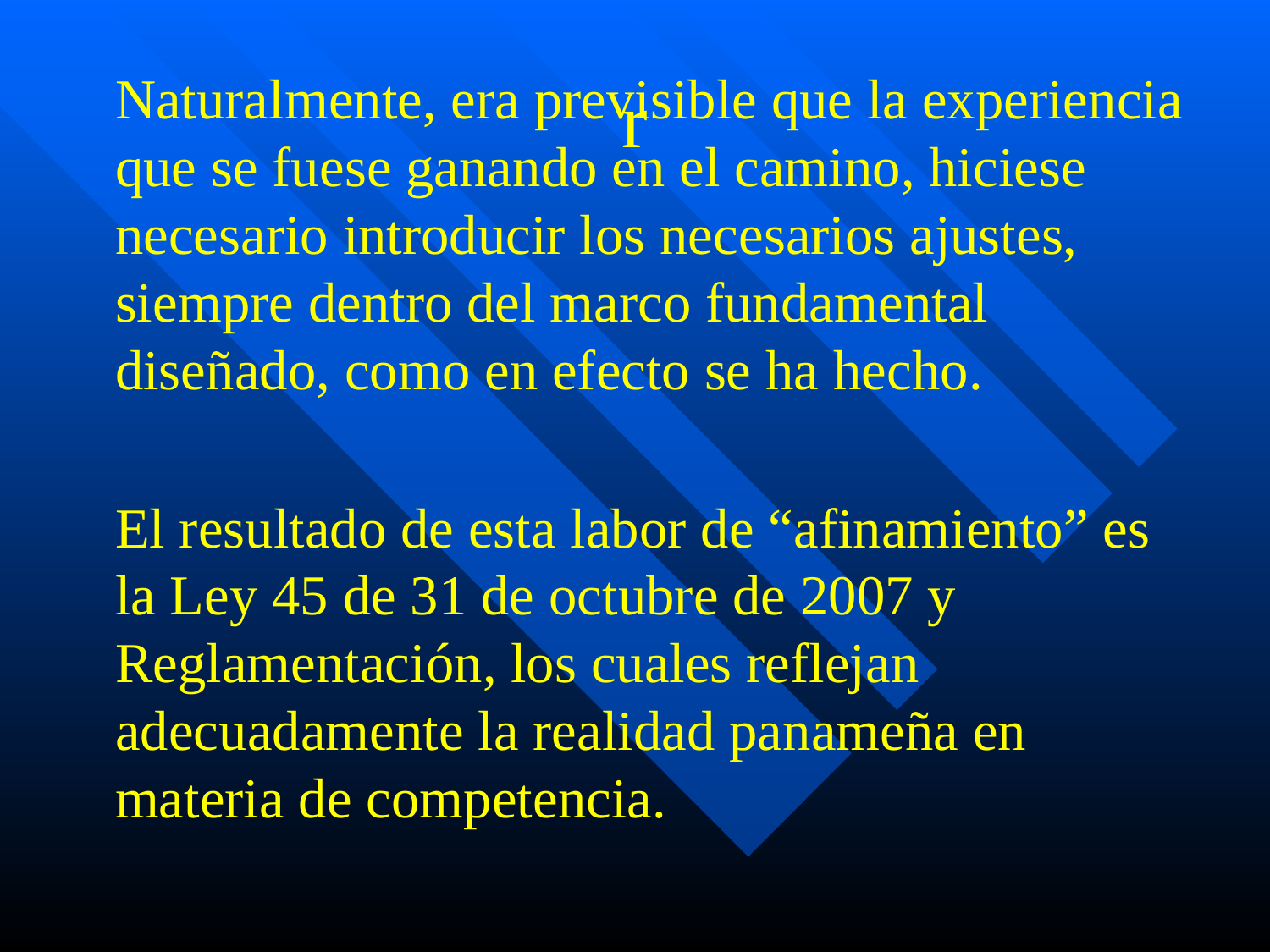

# r
	Naturalmente, era previsible que la experiencia que se fuese ganando en el camino, hiciese necesario introducir los necesarios ajustes, siempre dentro del marco fundamental diseñado, como en efecto se ha hecho.

	El resultado de esta labor de “afinamiento” es la Ley 45 de 31 de octubre de 2007 y Reglamentación, los cuales reflejan adecuadamente la realidad panameña en materia de competencia.